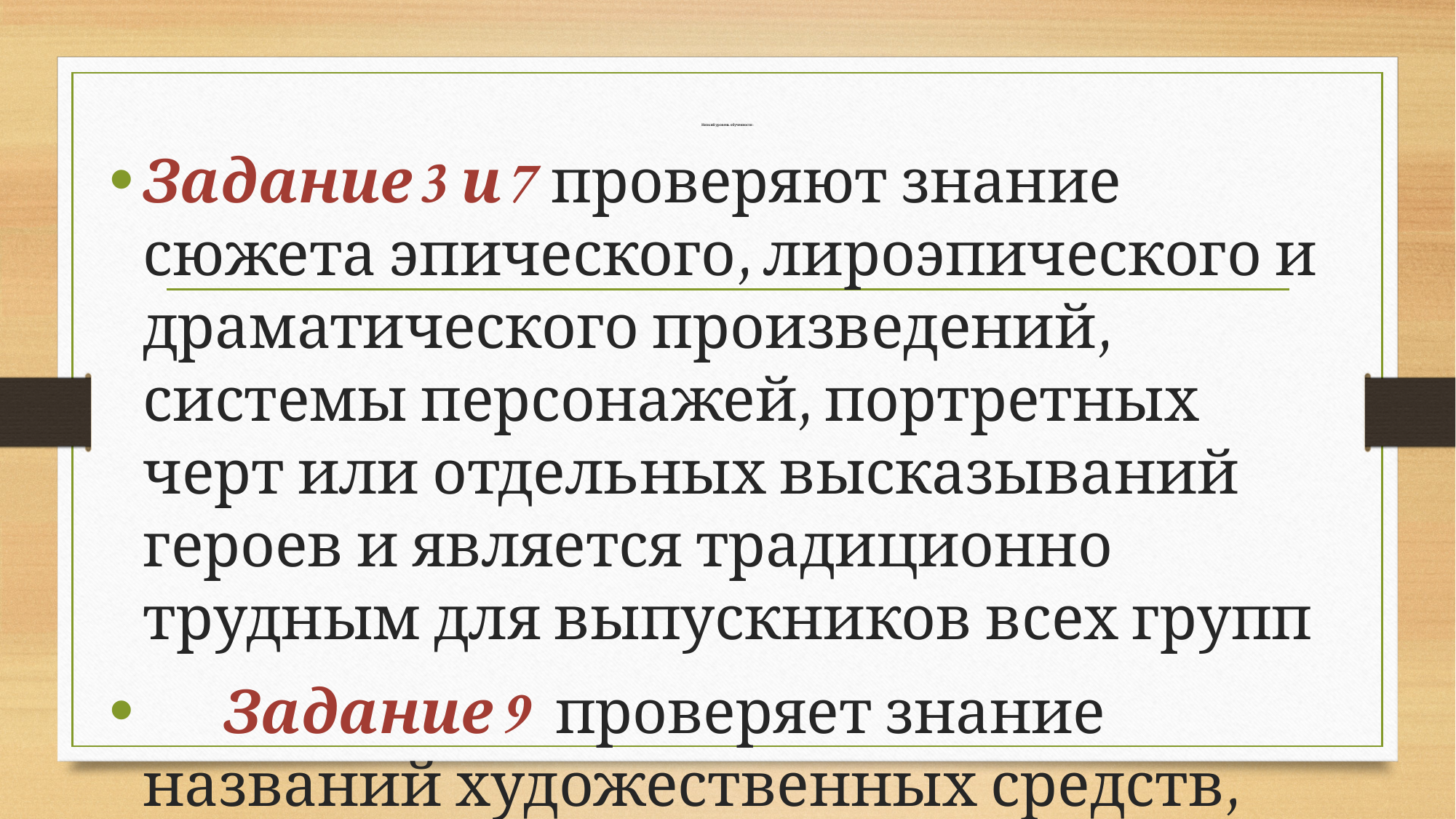

# Низкий уровень обученности :
Задание 3 и 7 проверяют знание сюжета эпического, лироэпического и драматического произведений, системы персонажей, портретных черт или отдельных высказываний героев и является традиционно трудным для выпускников всех групп
      Задание 9  проверяет знание названий художественных средств, использованных в тексте стихотворения.